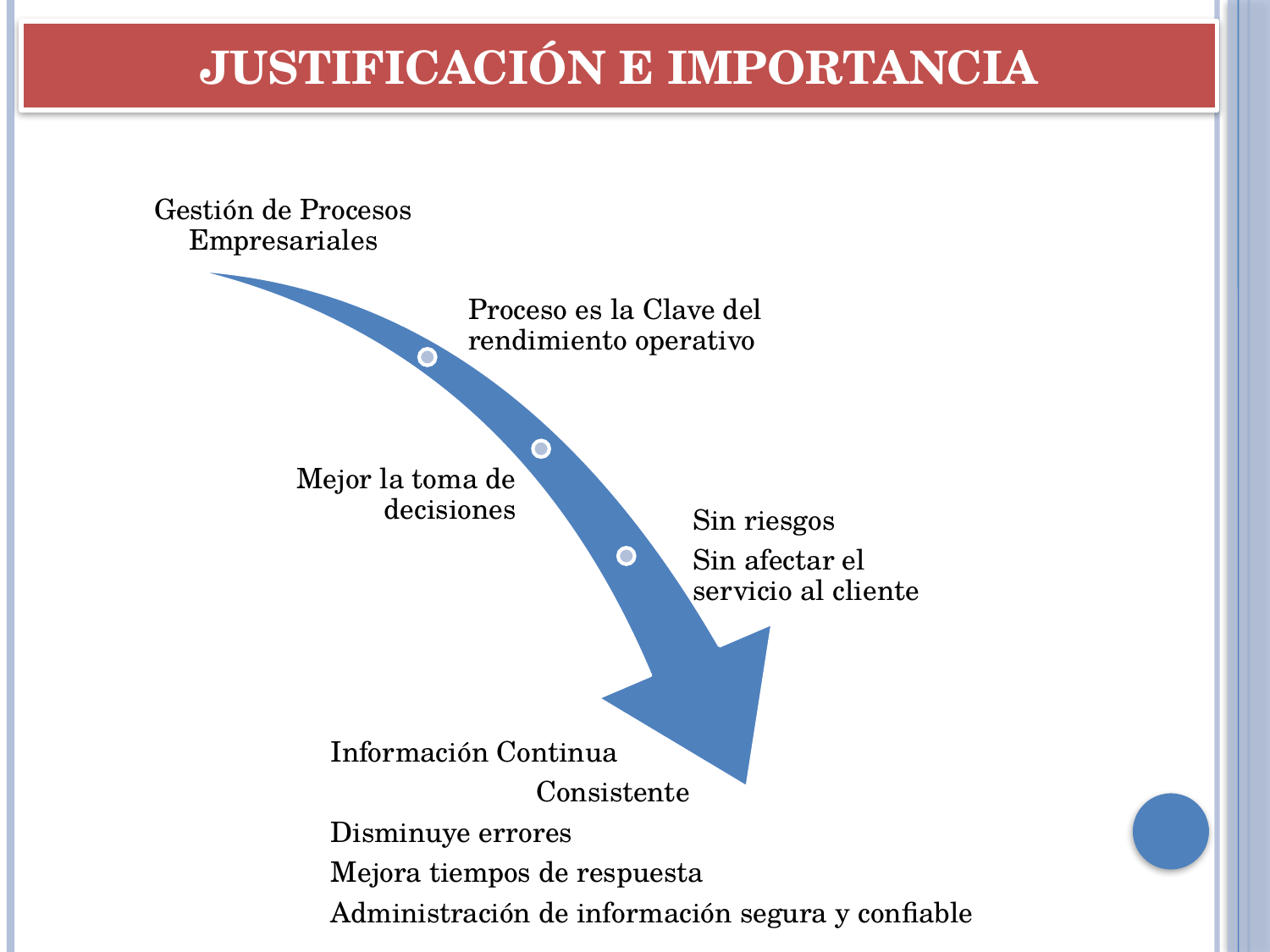

# JUSTIFICACIÓN E IMPORTANCIA
Gestión de Procesos Empresariales
Proceso es la Clave del rendimiento operativo
Mejor la toma de decisiones
Sin riesgos
Sin afectar el servicio al cliente
Información Continua
	          Consistente
Disminuye errores
Mejora tiempos de respuesta
Administración de información segura y confiable